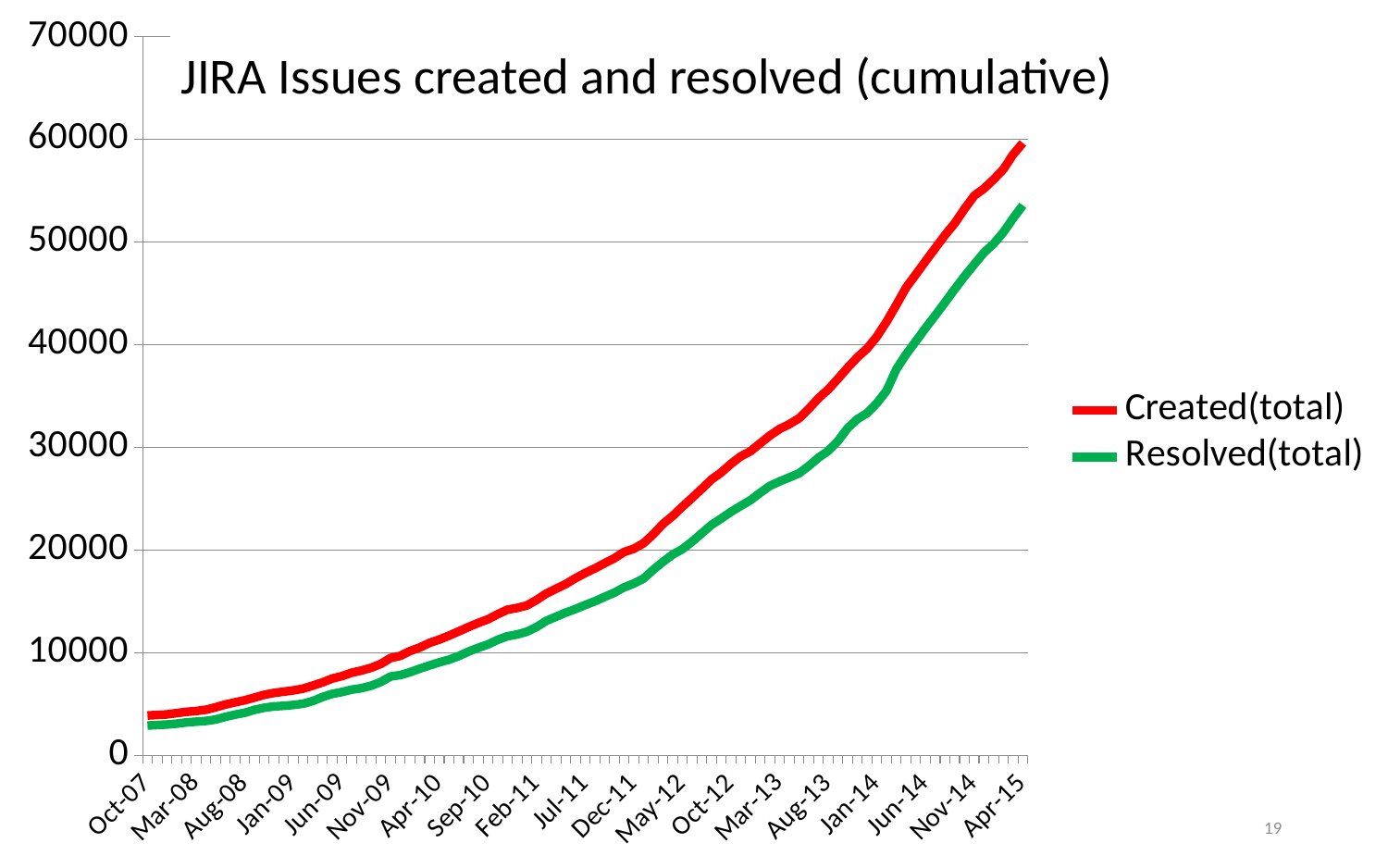

### Chart

| Category | Created(total) | Resolved(total) |
|---|---|---|
| 39356 | 3907.0 | 2928.0 |
| 39387 | 3963.0 | 2984.0 |
| 39417 | 4017.0 | 3028.0 |
| 39448 | 4142.0 | 3118.0 |
| 39479 | 4264.0 | 3233.0 |
| 39508 | 4344.0 | 3305.0 |
| 39539 | 4469.0 | 3377.0 |
| 39569 | 4707.0 | 3517.0 |
| 39600 | 4979.0 | 3775.0 |
| 39630 | 5192.0 | 3992.0 |
| 39661 | 5391.0 | 4173.0 |
| 39692 | 5656.0 | 4462.0 |
| 39722 | 5923.0 | 4665.0 |
| 39753 | 6105.0 | 4791.0 |
| 39783 | 6230.0 | 4851.0 |
| 39814 | 6357.0 | 4937.0 |
| 39845 | 6525.0 | 5059.0 |
| 39873 | 6817.0 | 5319.0 |
| 39904 | 7133.0 | 5712.0 |
| 39934 | 7512.0 | 6014.0 |
| 39965 | 7747.0 | 6197.0 |
| 39995 | 8075.0 | 6428.0 |
| 40026 | 8290.0 | 6568.0 |
| 40057 | 8558.0 | 6808.0 |
| 40087 | 8939.0 | 7180.0 |
| 40118 | 9512.0 | 7713.0 |
| 40148 | 9719.0 | 7844.0 |
| 40179 | 10185.0 | 8130.0 |
| 40210 | 10533.0 | 8472.0 |
| 40238 | 10978.0 | 8785.0 |
| 40269 | 11302.0 | 9084.0 |
| 40299 | 11689.0 | 9339.0 |
| 40330 | 12098.0 | 9697.0 |
| 40360 | 12523.0 | 10127.0 |
| 40391 | 12920.0 | 10502.0 |
| 40422 | 13276.0 | 10824.0 |
| 40452 | 13770.0 | 11275.0 |
| 40483 | 14211.0 | 11624.0 |
| 40513 | 14382.0 | 11799.0 |
| 40544 | 14622.0 | 12065.0 |
| 40575 | 15157.0 | 12526.0 |
| 40603 | 15780.0 | 13125.0 |
| 40634 | 16246.0 | 13525.0 |
| 40664 | 16707.0 | 13921.0 |
| 40695 | 17274.0 | 14273.0 |
| 40725 | 17779.0 | 14669.0 |
| 40756 | 18235.0 | 15029.0 |
| 40787 | 18734.0 | 15463.0 |
| 40817 | 19216.0 | 15866.0 |
| 40848 | 19831.0 | 16386.0 |
| 40878 | 20143.0 | 16759.0 |
| 40909 | 20680.0 | 17237.0 |
| 40940 | 21548.0 | 18092.0 |
| 40969 | 22559.0 | 18872.0 |
| 41000 | 23334.0 | 19577.0 |
| 41030 | 24243.0 | 20107.0 |
| 41061 | 25104.0 | 20842.0 |
| 41091 | 25987.0 | 21656.0 |
| 41122 | 26893.0 | 22476.0 |
| 41153 | 27579.0 | 23090.0 |
| 41183 | 28414.0 | 23743.0 |
| 41214 | 29141.0 | 24315.0 |
| 41244 | 29634.0 | 24872.0 |
| 41275 | 30409.0 | 25593.0 |
| 41306 | 31169.0 | 26266.0 |
| 41334 | 31815.0 | 26697.0 |
| 41365 | 32283.0 | 27093.0 |
| 41395 | 32851.0 | 27494.0 |
| 41426 | 33781.0 | 28208.0 |
| 41456 | 34814.0 | 29013.0 |
| 41487 | 35663.0 | 29674.0 |
| 41518 | 36705.0 | 30639.0 |
| 41548 | 37790.0 | 31905.0 |
| 41579 | 38794.0 | 32781.0 |
| 41609 | 39649.0 | 33355.0 |
| 41640 | 40816.0 | 34328.0 |
| 41671 | 42268.0 | 35543.0 |
| 41699 | 43897.0 | 37626.0 |
| 41730 | 45581.0 | 39078.0 |
| 41760 | 46853.0 | 40355.0 |
| 41791 | 48149.0 | 41634.0 |
| 41821 | 49427.0 | 42870.0 |
| 41852 | 50686.0 | 44135.0 |
| 41883 | 51840.0 | 45423.0 |
| 41913 | 53230.0 | 46677.0 |
| 41944 | 54520.0 | 47828.0 |
| 41974 | 55217.0 | 48972.0 |
| 42005 | 56107.0 | 49845.0 |
| 42036 | 57095.0 | 50963.0 |
| 42064 | 58538.0 | 52318.0 |
| 42095 | 59659.0 | 53593.0 |
|  | None | None |
|  | None | None |
# JIRA Issues created and resolved (cumulative)
19